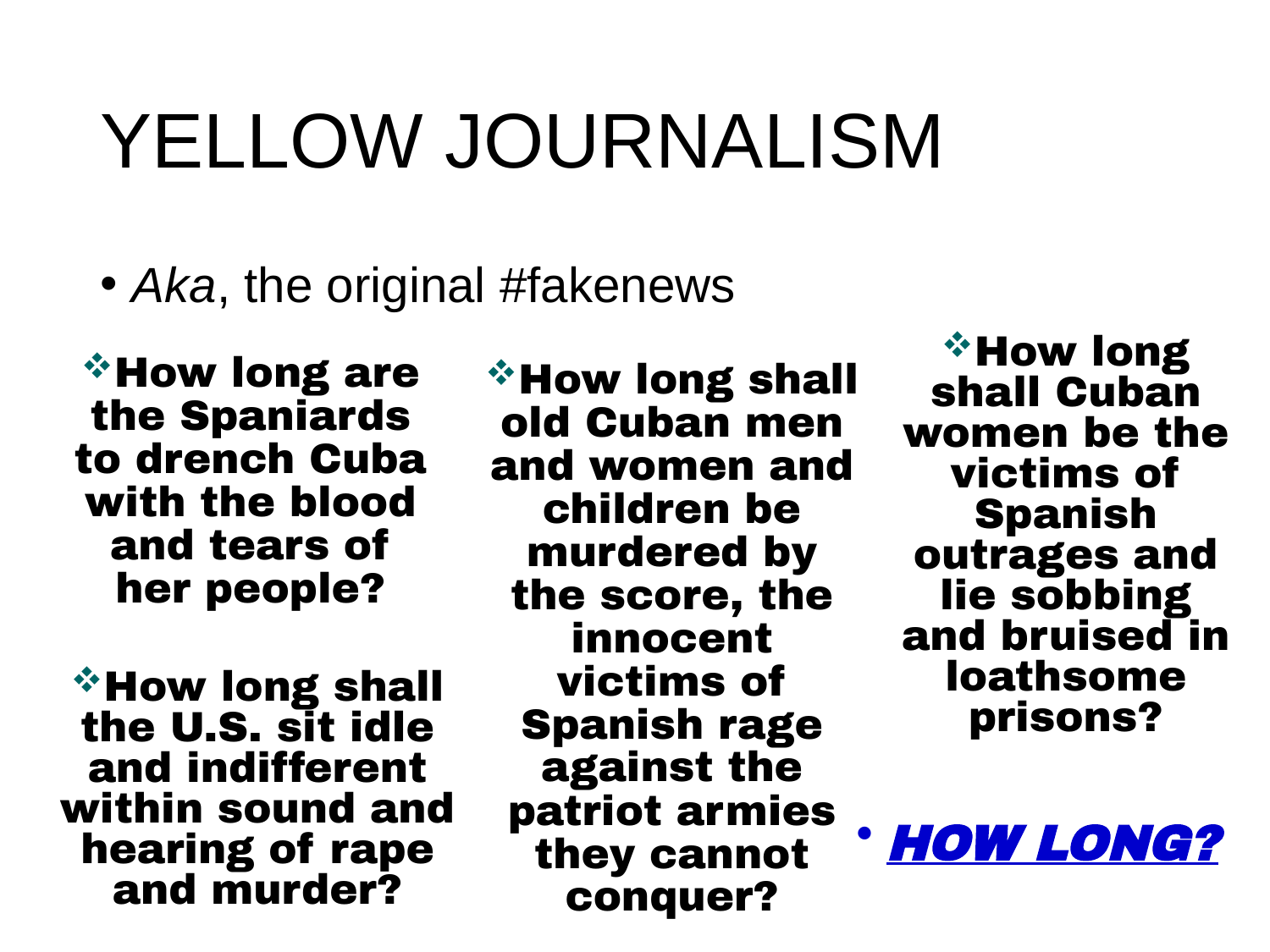

# YELLOW JOURNALISM
Aka, the original #fakenews
How long shall Cuban women be the victims of Spanish outrages and lie sobbing and bruised in loathsome prisons?
How long are the Spaniards to drench Cuba with the blood and tears of her people?
How long shall old Cuban men and women and children be murdered by the score, the innocent victims of Spanish rage against the patriot armies they cannot conquer?
How long shall the U.S. sit idle and indifferent within sound and hearing of rape and murder?
HOW LONG?